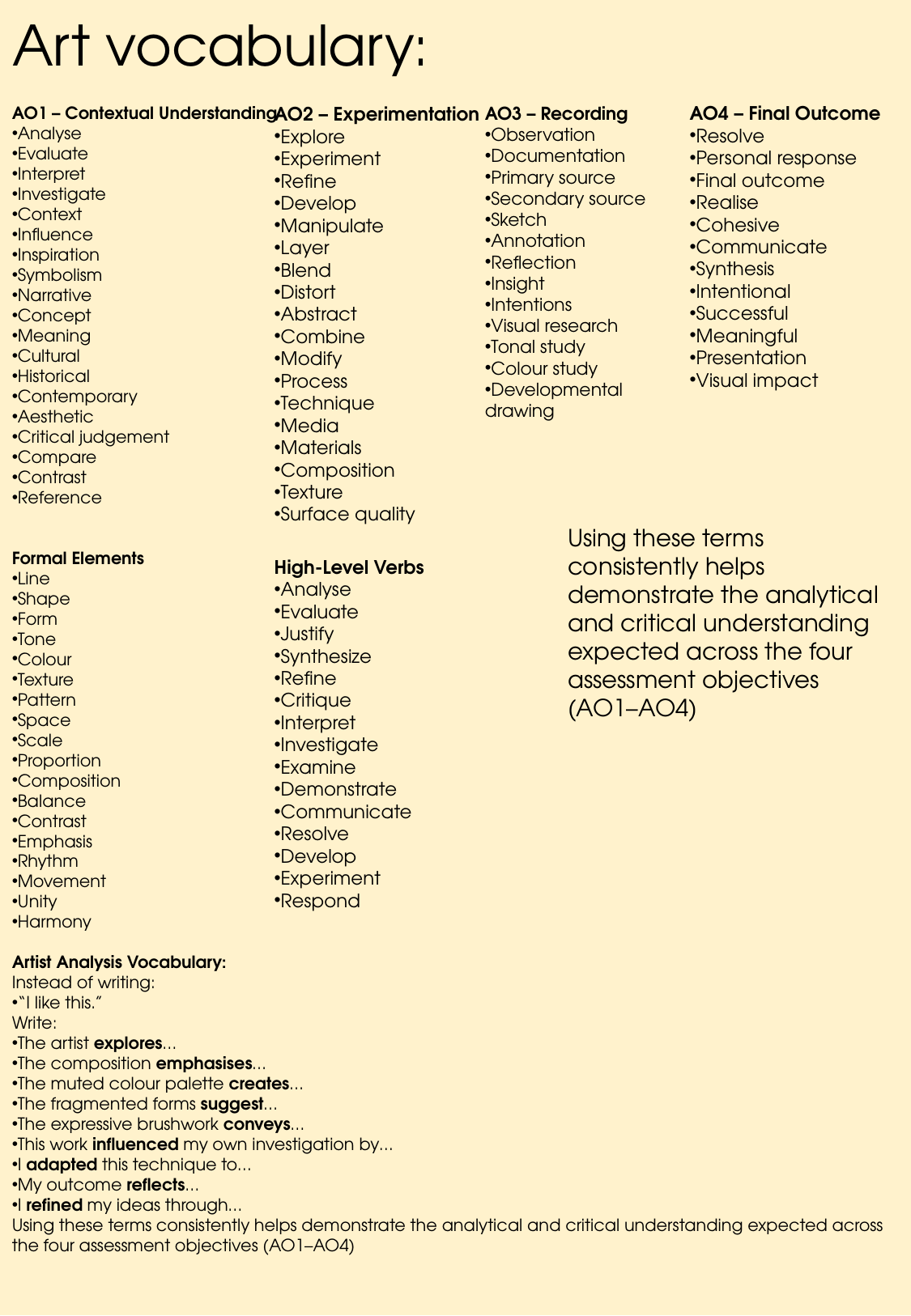

# Art vocabulary:
AO4 – Final Outcome
Resolve
Personal response
Final outcome
Realise
Cohesive
Communicate
Synthesis
Intentional
Successful
Meaningful
Presentation
Visual impact
AO3 – Recording
Observation
Documentation
Primary source
Secondary source
Sketch
Annotation
Reflection
Insight
Intentions
Visual research
Tonal study
Colour study
Developmental drawing
AO1 – Contextual Understanding
Analyse
Evaluate
Interpret
Investigate
Context
Influence
Inspiration
Symbolism
Narrative
Concept
Meaning
Cultural
Historical
Contemporary
Aesthetic
Critical judgement
Compare
Contrast
Reference

Formal Elements
Line
Shape
Form
Tone
Colour
Texture
Pattern
Space
Scale
Proportion
Composition
Balance
Contrast
Emphasis
Rhythm
Movement
Unity
Harmony

Artist Analysis Vocabulary:
Instead of writing:
“I like this.”
Write:
The artist explores…
The composition emphasises…
The muted colour palette creates…
The fragmented forms suggest…
The expressive brushwork conveys…
This work influenced my own investigation by…
I adapted this technique to…
My outcome reflects…
I refined my ideas through…
Using these terms consistently helps demonstrate the analytical and critical understanding expected across the four assessment objectives (AO1–AO4)
AO2 – Experimentation
Explore
Experiment
Refine
Develop
Manipulate
Layer
Blend
Distort
Abstract
Combine
Modify
Process
Technique
Media
Materials
Composition
Texture
Surface quality
Using these terms consistently helps demonstrate the analytical and critical understanding expected across the four assessment objectives (AO1–AO4)
High-Level Verbs
Analyse
Evaluate
Justify
Synthesize
Refine
Critique
Interpret
Investigate
Examine
Demonstrate
Communicate
Resolve
Develop
Experiment
Respond